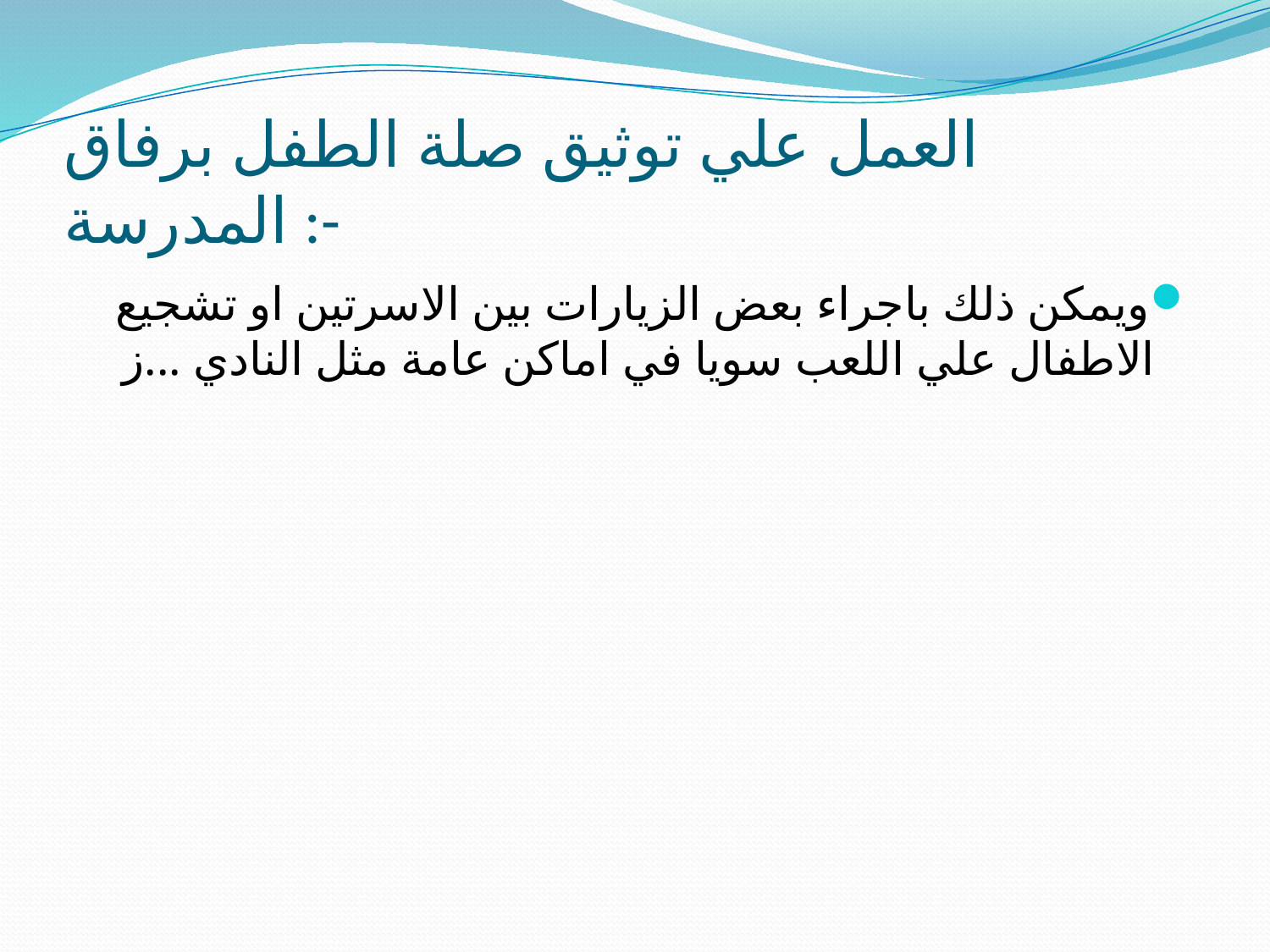

# العمل علي توثيق صلة الطفل برفاق المدرسة :-
ويمكن ذلك باجراء بعض الزيارات بين الاسرتين او تشجيع الاطفال علي اللعب سويا في اماكن عامة مثل النادي ...ز